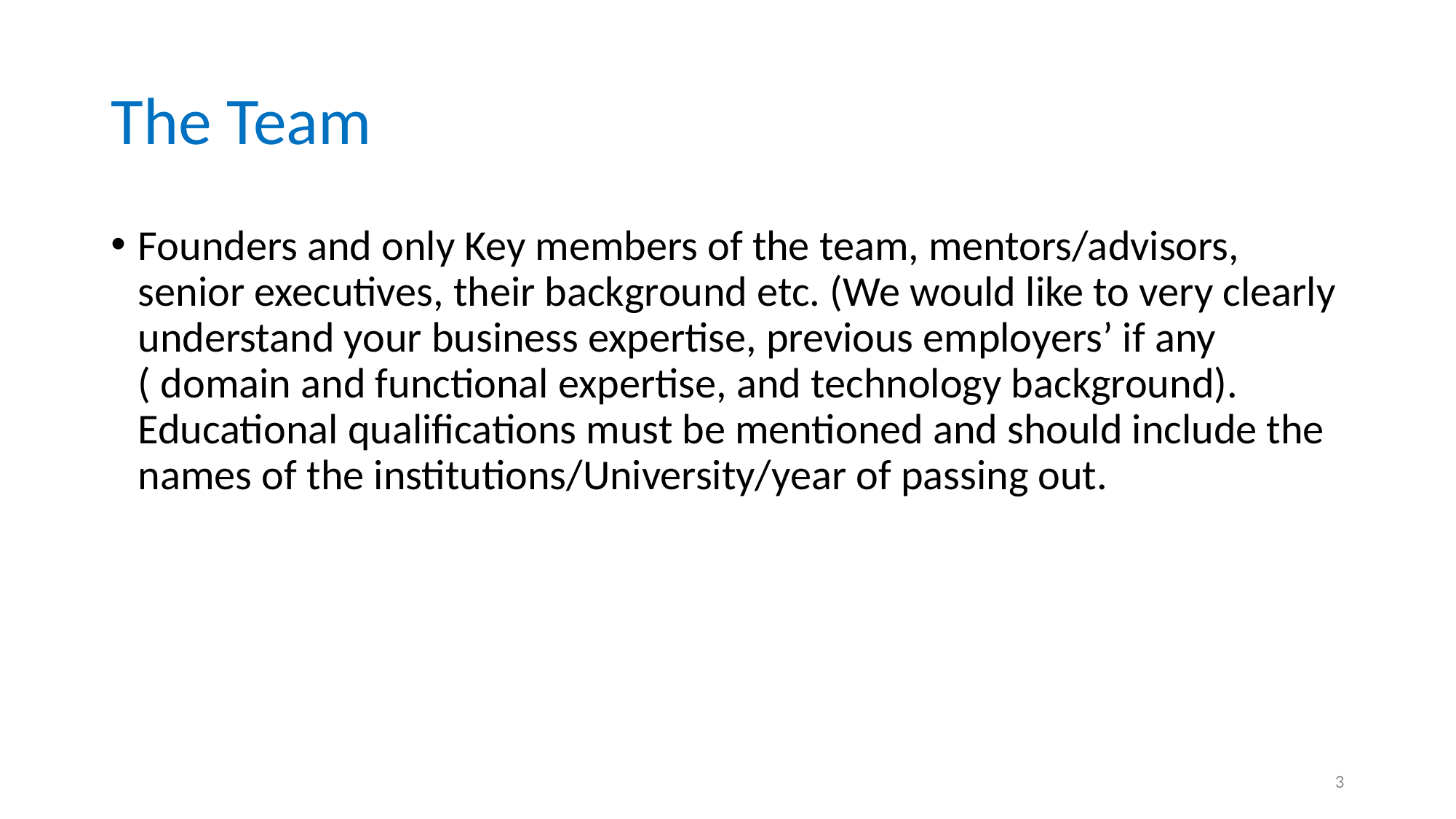

# The Team
Founders and only Key members of the team, mentors/advisors, senior executives, their background etc. (We would like to very clearly understand your business expertise, previous employers’ if any             ( domain and functional expertise, and technology background).  Educational qualifications must be mentioned and should include the names of the institutions/University/year of passing out.
3